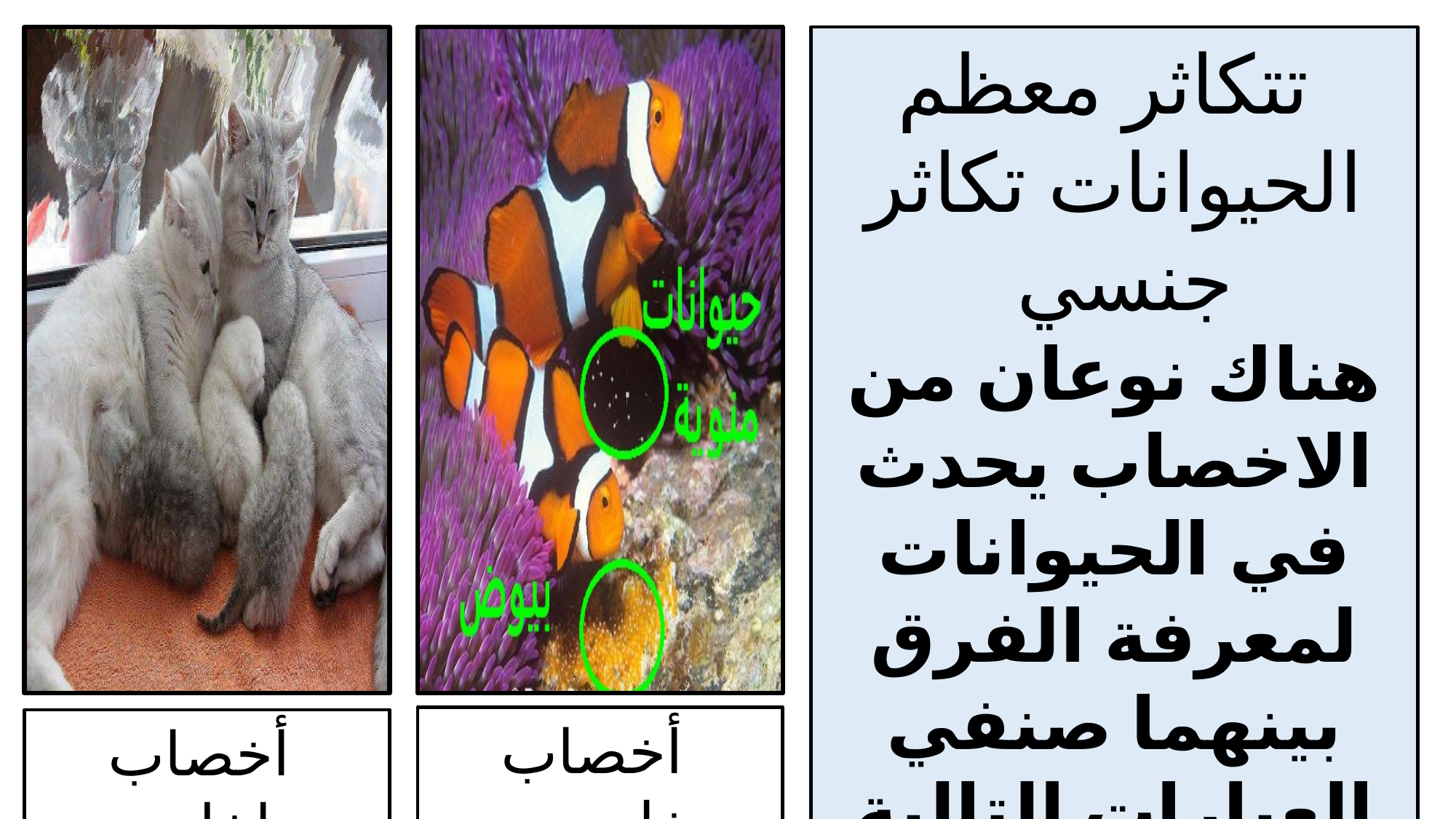

تتكاثر معظم الحيوانات تكاثر جنسي
هناك نوعان من الاخصاب يحدث في الحيوانات لمعرفة الفرق بينهما صنفي العبارات التالية حسبما ترينه مناسب
 أخصاب خارجي
 أخصاب داخلي